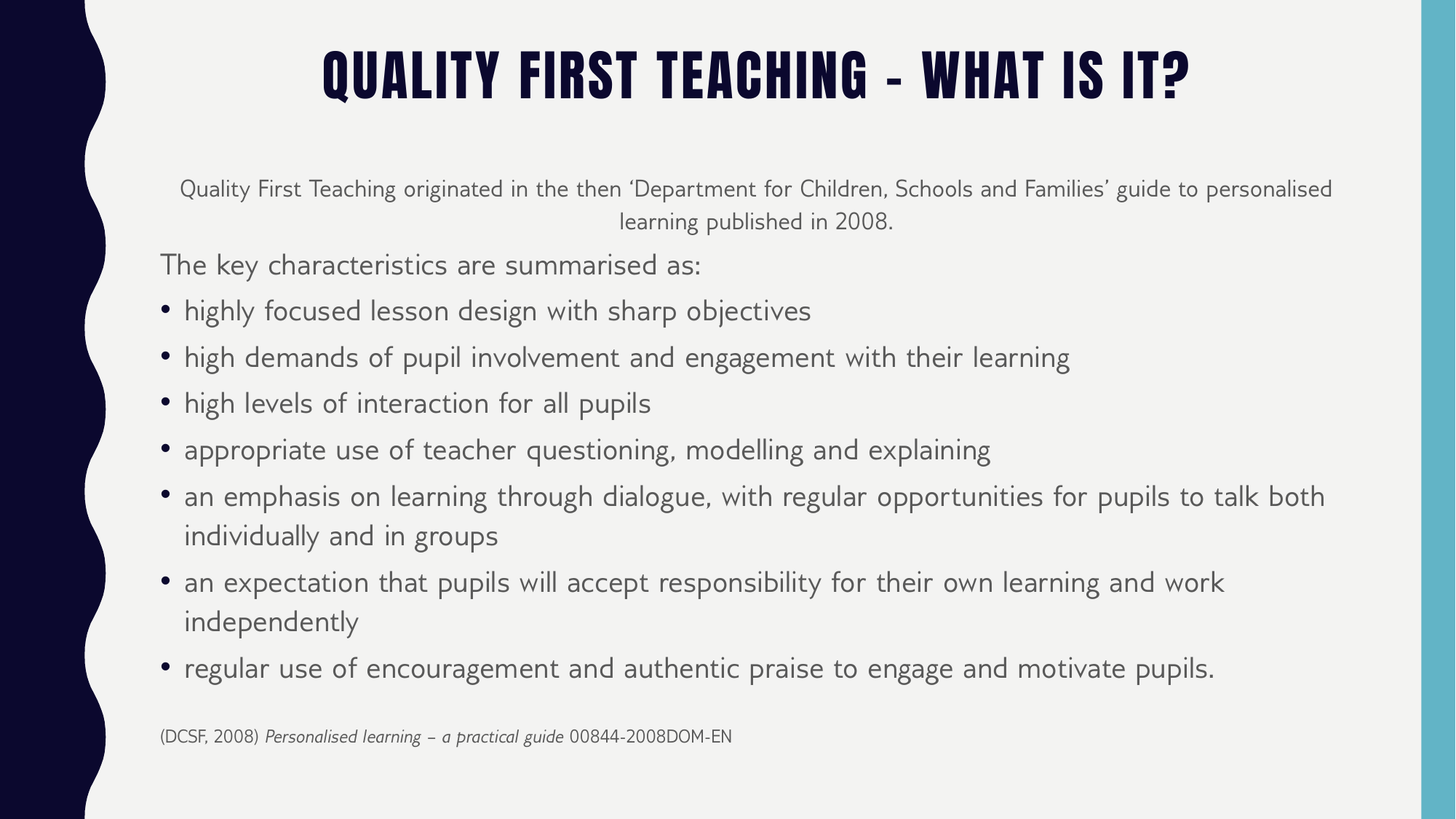

# Quality First Teaching – What is it?
Quality First Teaching originated in the then ‘Department for Children, Schools and Families’ guide to personalised learning published in 2008.
The key characteristics are summarised as:
highly focused lesson design with sharp objectives
high demands of pupil involvement and engagement with their learning
high levels of interaction for all pupils
appropriate use of teacher questioning, modelling and explaining
an emphasis on learning through dialogue, with regular opportunities for pupils to talk both individually and in groups
an expectation that pupils will accept responsibility for their own learning and work independently
regular use of encouragement and authentic praise to engage and motivate pupils.

(DCSF, 2008) Personalised learning – a practical guide 00844-2008DOM-EN